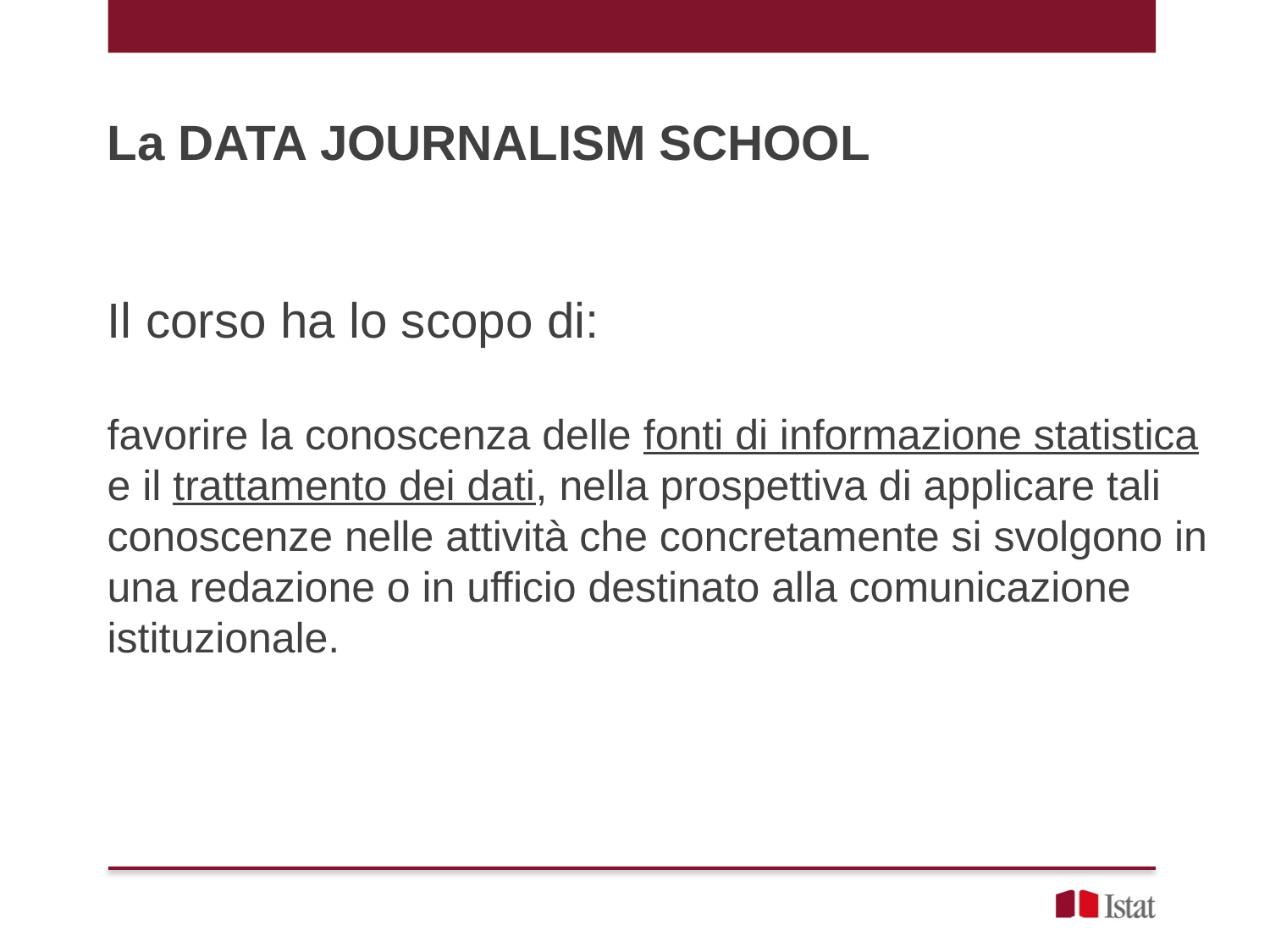

La DATA JOURNALISM SCHOOL

Il corso ha lo scopo di:

favorire la conoscenza delle fonti di informazione statistica e il trattamento dei dati, nella prospettiva di applicare tali conoscenze nelle attività che concretamente si svolgono in una redazione o in ufficio destinato alla comunicazione istituzionale.